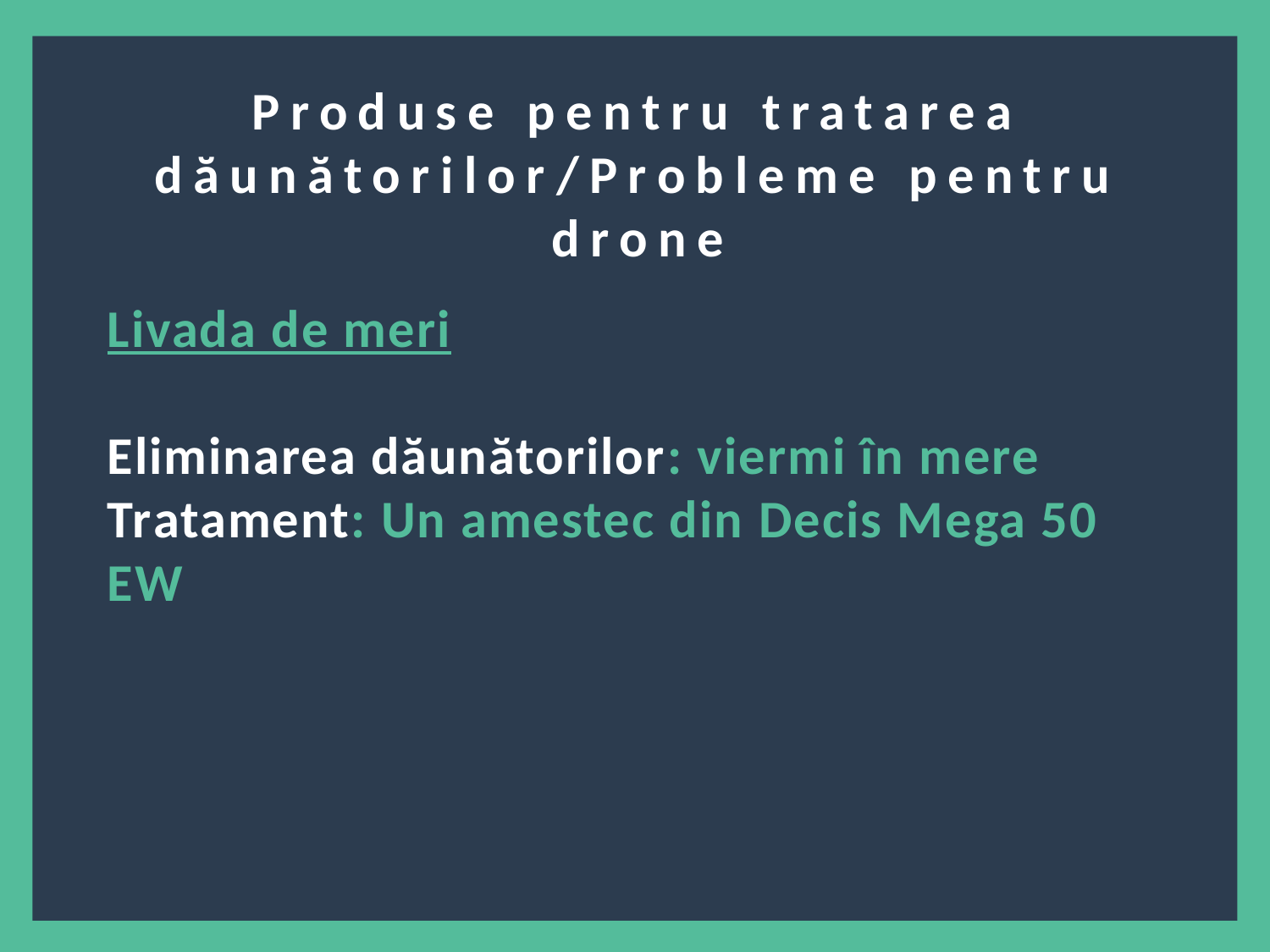

?

Produse pentru tratarea dăunătorilor/Probleme pentru drone
Livada de meri

Eliminarea dăunătorilor: viermi în mere
Tratament: Un amestec din Decis Mega 50 EW
10